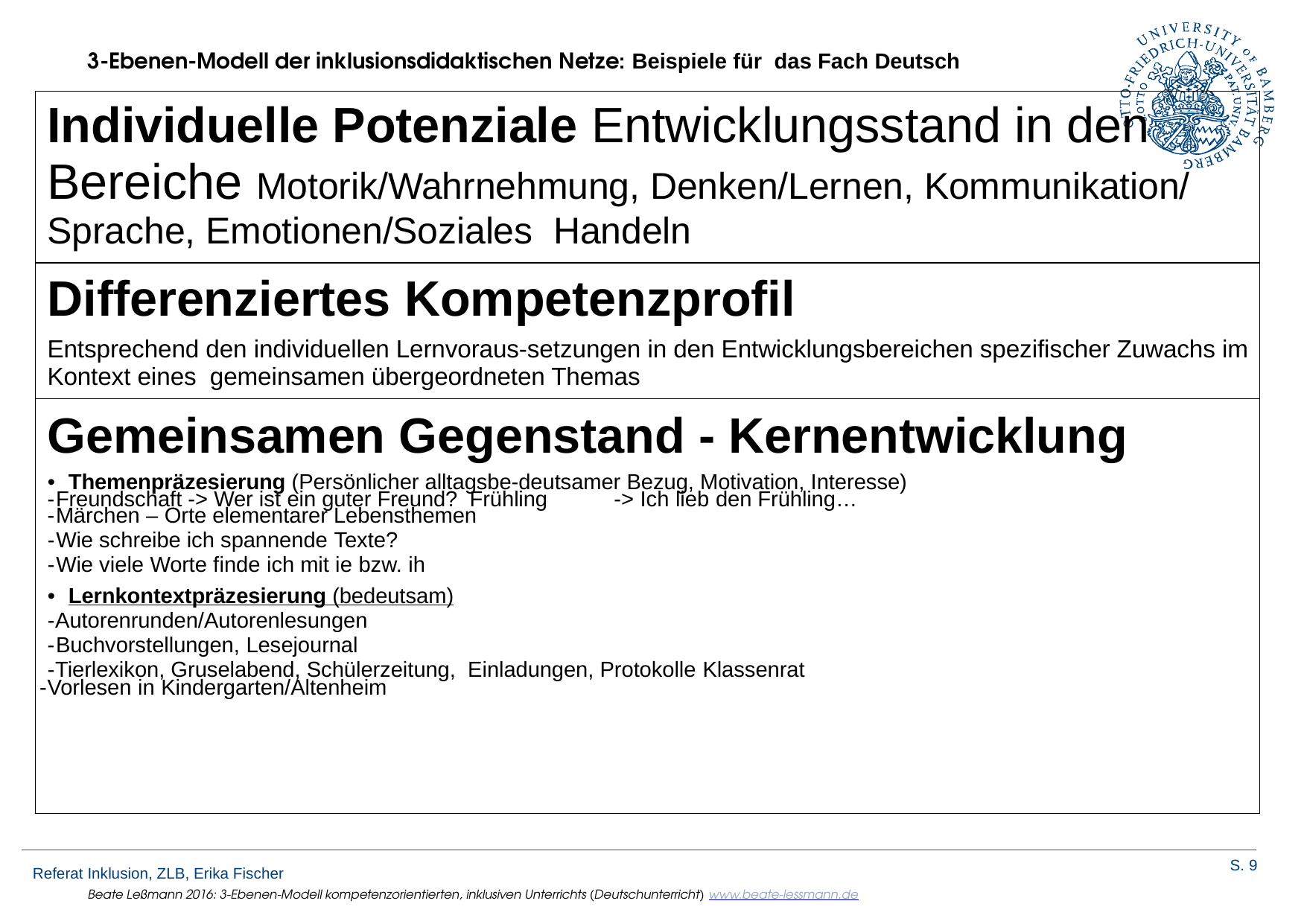

3-Ebenen-Modell der inklusionsdidaktischen Netze: Beispiele für  das Fach Deutsch

| Individuelle Potenziale Entwicklungsstand in den Bereiche Motorik/Wahrnehmung, Denken/Lernen, Kommunikation/ Sprache, Emotionen/Soziales Handeln |
| --- |
| Differenziertes Kompetenzprofil Entsprechend den individuellen Lernvoraus-setzungen in den Entwicklungsbereichen spezifischer Zuwachs im Kontext eines gemeinsamen übergeordneten Themas |
| Gemeinsamen Gegenstand - Kernentwicklung Themenpräzesierung (Persönlicher alltagsbe-deutsamer Bezug, Motivation, Interesse) Freundschaft -> Wer ist ein guter Freund? Frühling -> Ich lieb den Frühling… Märchen – Orte elementarer Lebensthemen Wie schreibe ich spannende Texte? Wie viele Worte finde ich mit ie bzw. ih Lernkontextpräzesierung (bedeutsam) Autorenrunden/Autorenlesungen Buchvorstellungen, Lesejournal Tierlexikon, Gruselabend, Schülerzeitung, Einladungen, Protokolle Klassenrat Vorlesen in Kindergarten/Altenheim |
Beate Leßmann 2016: 3-Ebenen-Modell kompetenzorientierten, inklusiven Unterrichts (Deutschunterricht) www.beate-lessmann.de